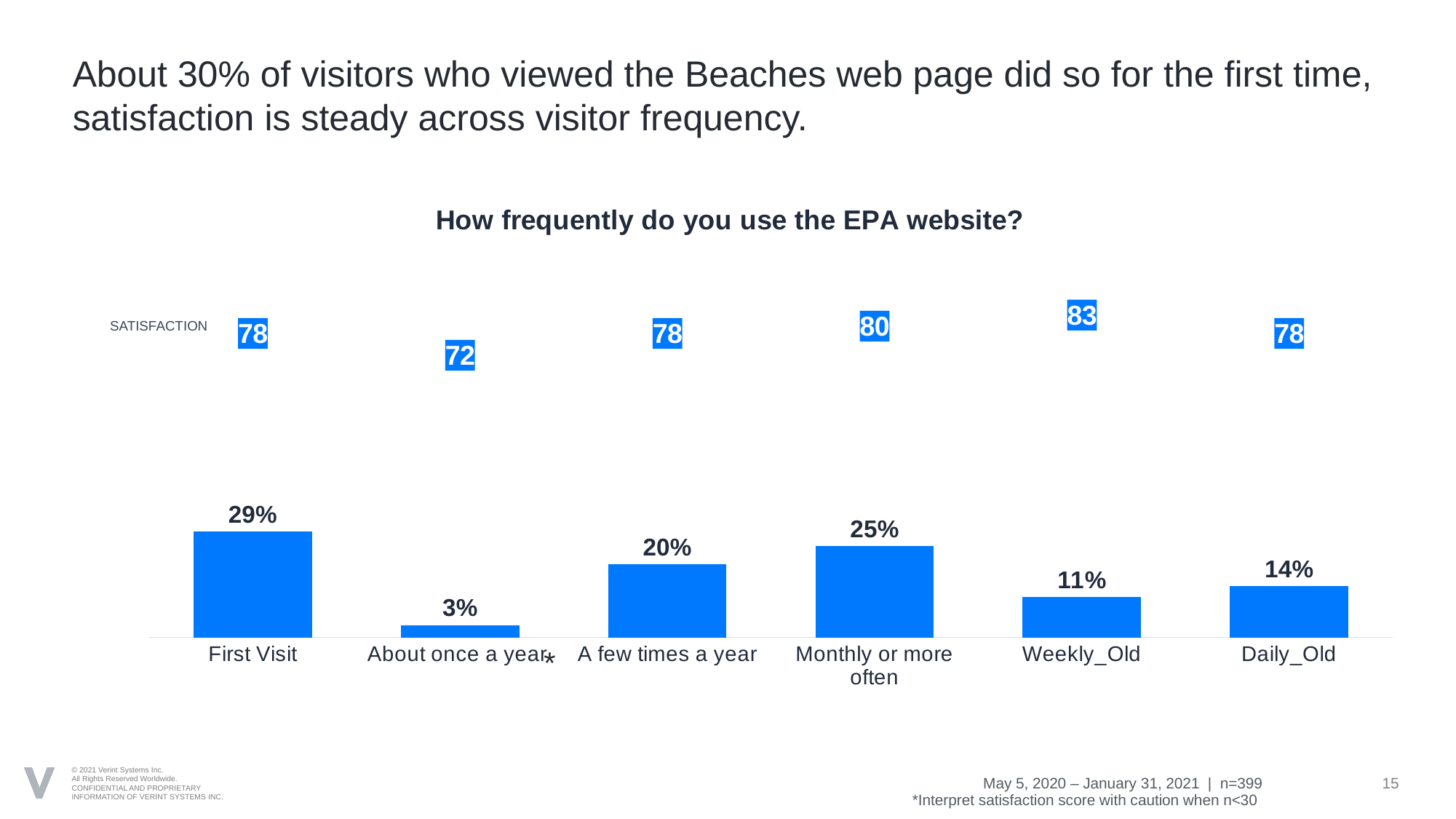

# About 30% of visitors who viewed the Beaches web page did so for the first time, satisfaction is steady across visitor frequency.

### Chart: How frequently do you use the EPA website?

| Category |  | Desktop |
|---|---|---|
| First Visit | 0.29 | 78.0 |
| About once a year  | 0.033019 | 72.0 |
| A few times a year | 0.2 | 78.0 |
| Monthly or more often | 0.25 | 80.0 |
| Weekly_Old | 0.11 | 83.0 |
| Daily_Old | 0.14 | 78.0 |
SATISFACTION
*
May 5, 2020 – January 31, 2021  |  n=399
15
*Interpret satisfaction score with caution when n<30